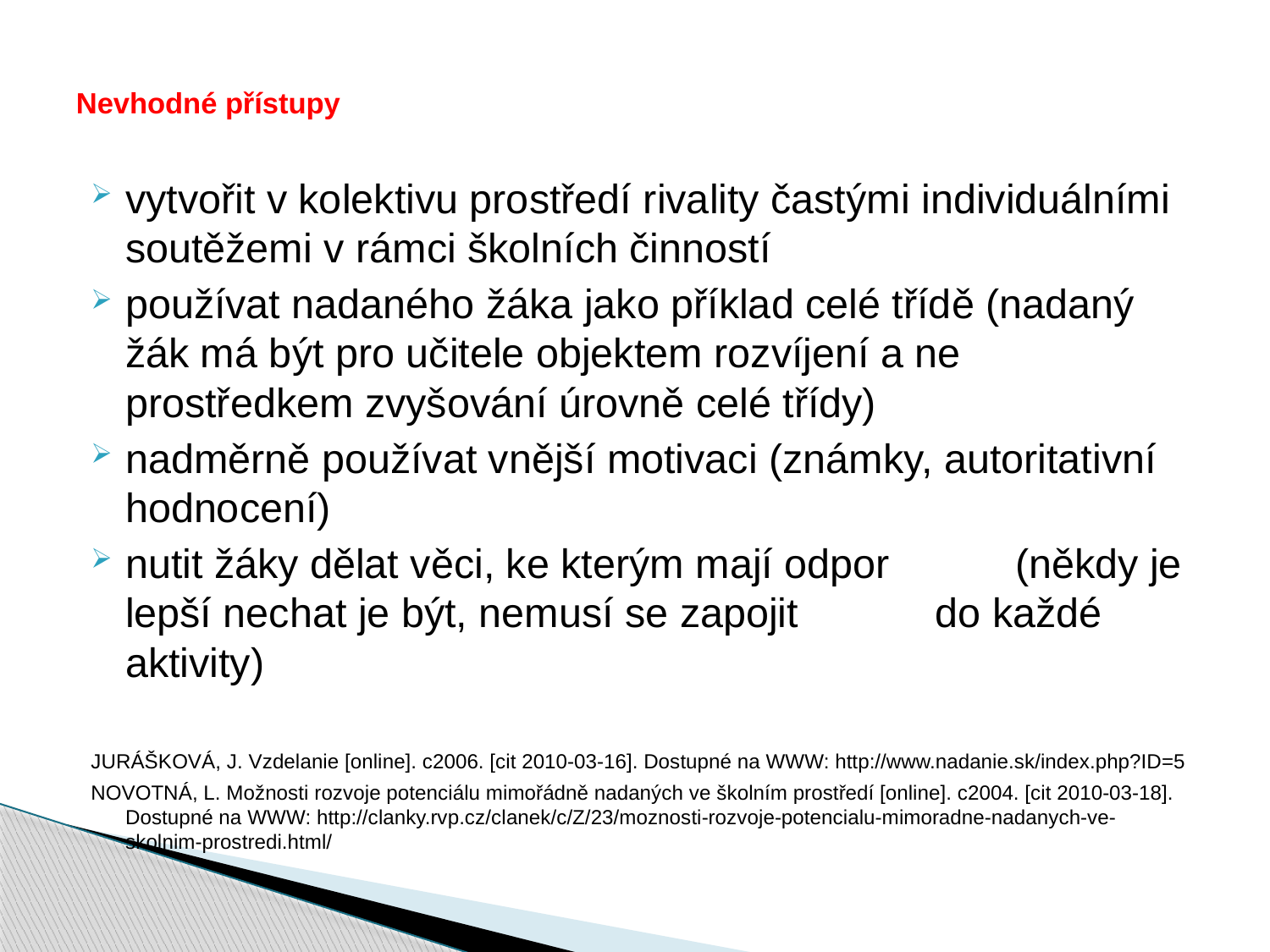

# Nevhodné přístupy
vytvořit v kolektivu prostředí rivality častými individuálními soutěžemi v rámci školních činností
používat nadaného žáka jako příklad celé třídě (nadaný  žák má být pro učitele objektem rozvíjení a ne prostředkem zvyšování úrovně celé třídy)
nadměrně používat vnější motivaci (známky, autoritativní hodnocení)
nutit žáky dělat věci, ke kterým mají odpor           (někdy je lepší nechat je být, nemusí se zapojit            do každé aktivity)

JURÁŠKOVÁ, J. Vzdelanie [online]. c2006. [cit 2010-03-16]. Dostupné na WWW: http://www.nadanie.sk/index.php?ID=5
NOVOTNÁ, L. Možnosti rozvoje potenciálu mimořádně nadaných ve školním prostředí [online]. c2004. [cit 2010-03-18]. Dostupné na WWW: http://clanky.rvp.cz/clanek/c/Z/23/moznosti-rozvoje-potencialu-mimoradne-nadanych-ve-skolnim-prostredi.html/